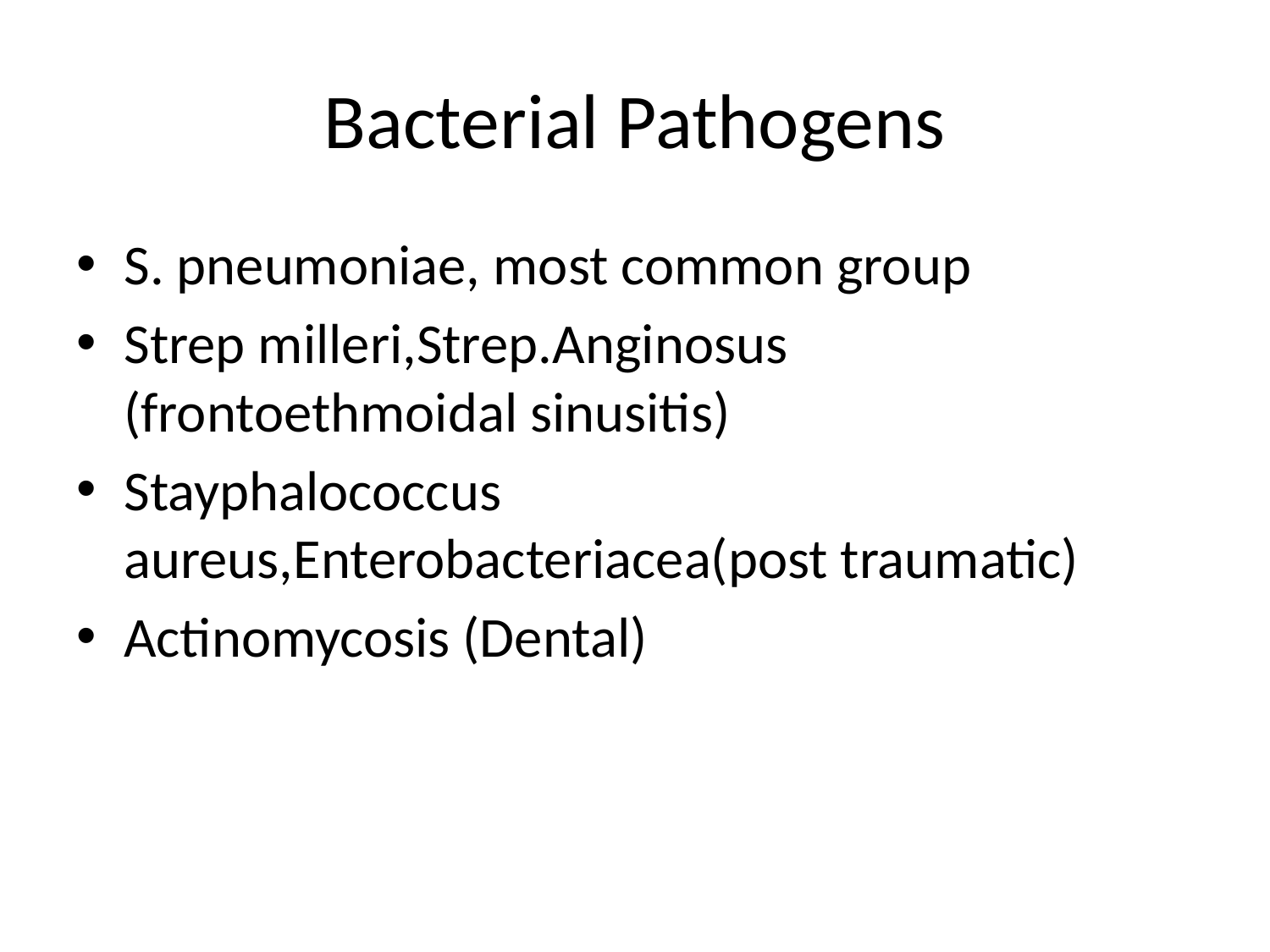

# Bacterial Pathogens
S. pneumoniae, most common group
Strep milleri,Strep.Anginosus (frontoethmoidal sinusitis)
Stayphalococcus aureus,Enterobacteriacea(post traumatic)
Actinomycosis (Dental)